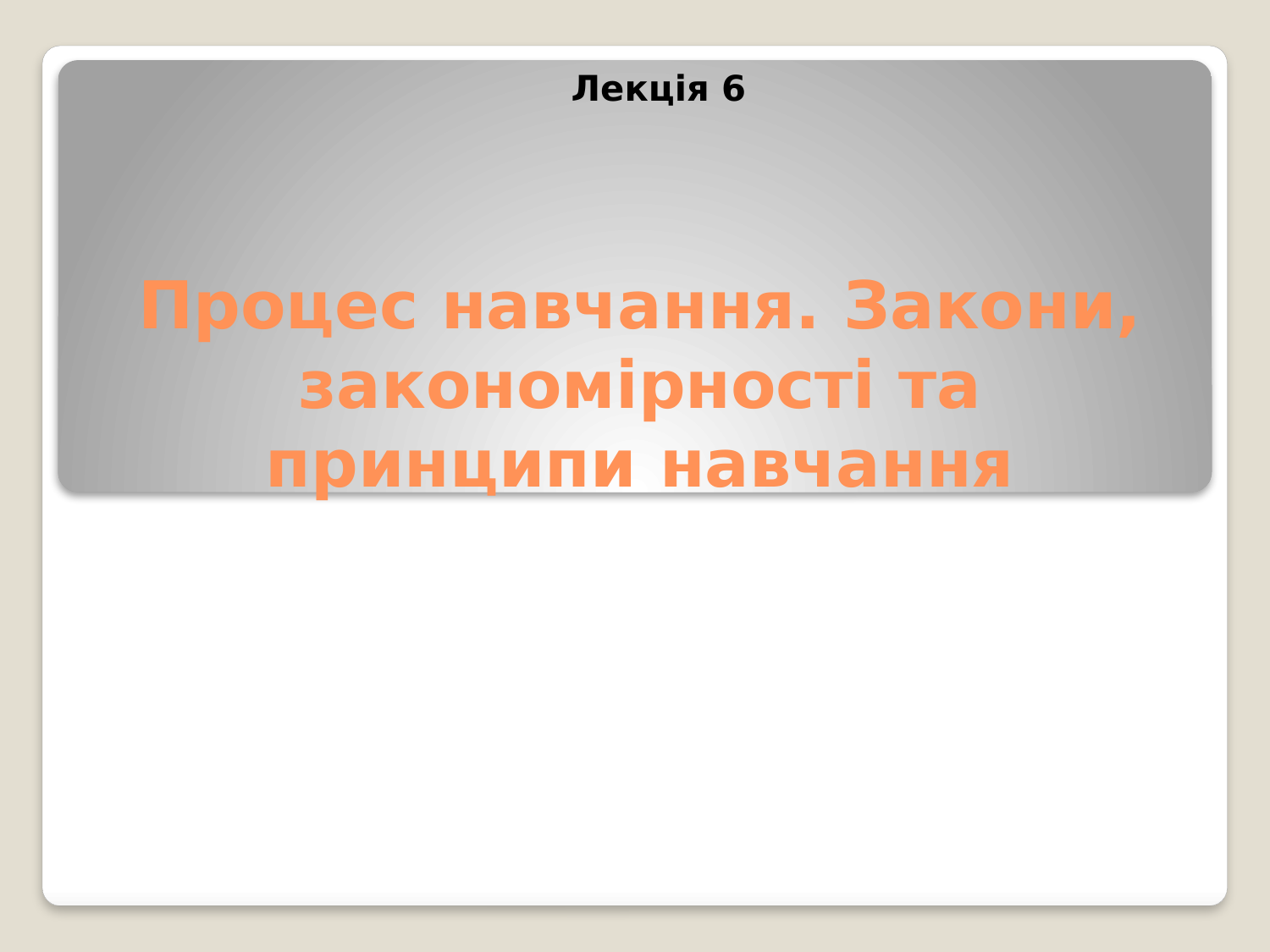

Лекція 6
# Процес навчання. Закони, закономірності та принципи навчання